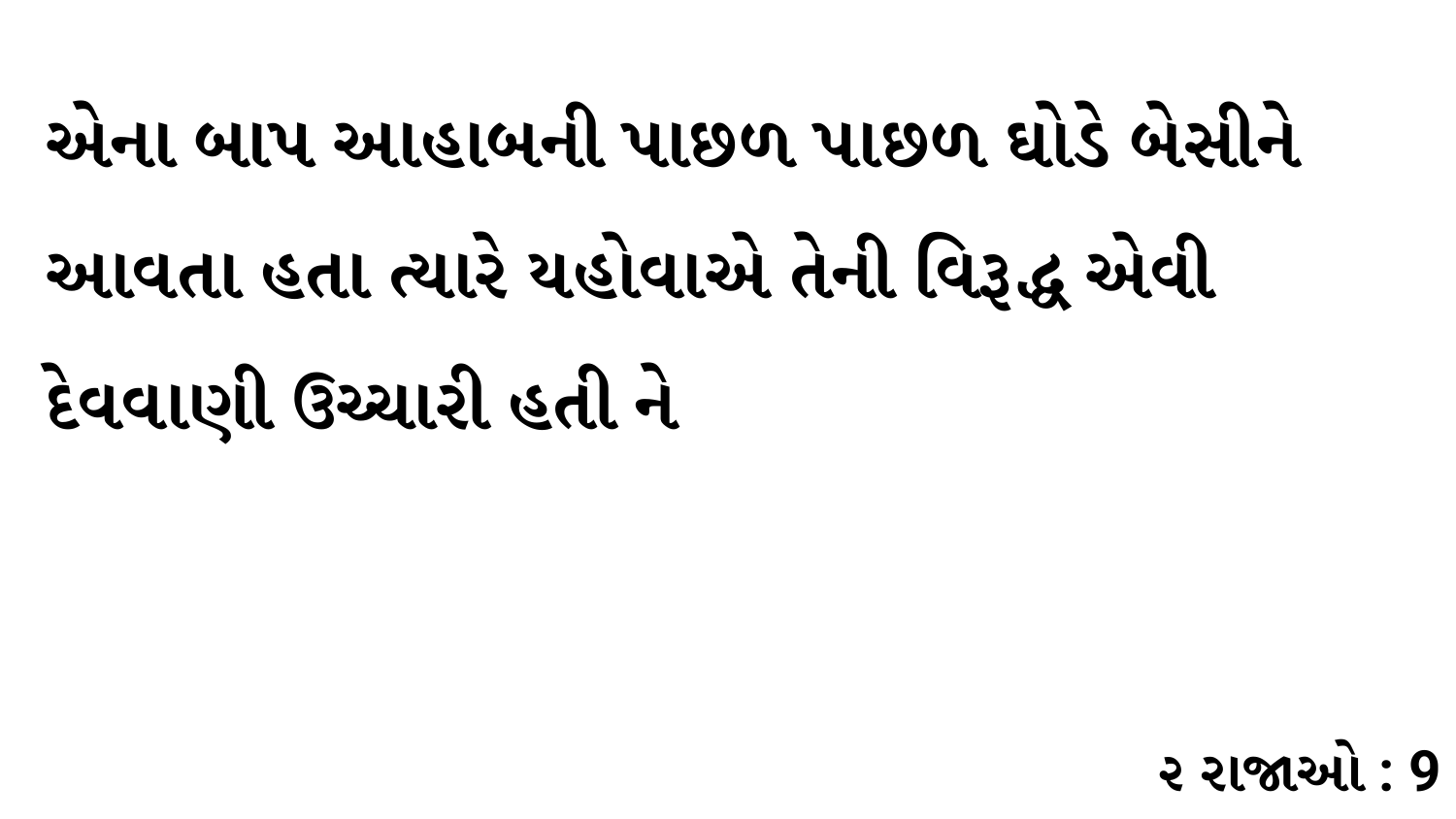

એના બાપ આહાબની પાછળ પાછળ ઘોડે બેસીને આવતા હતા ત્યારે યહોવાએ તેની વિરૂદ્ધ એવી દેવવાણી ઉચ્ચારી હતી ને
૨ રાજાઓ : 9